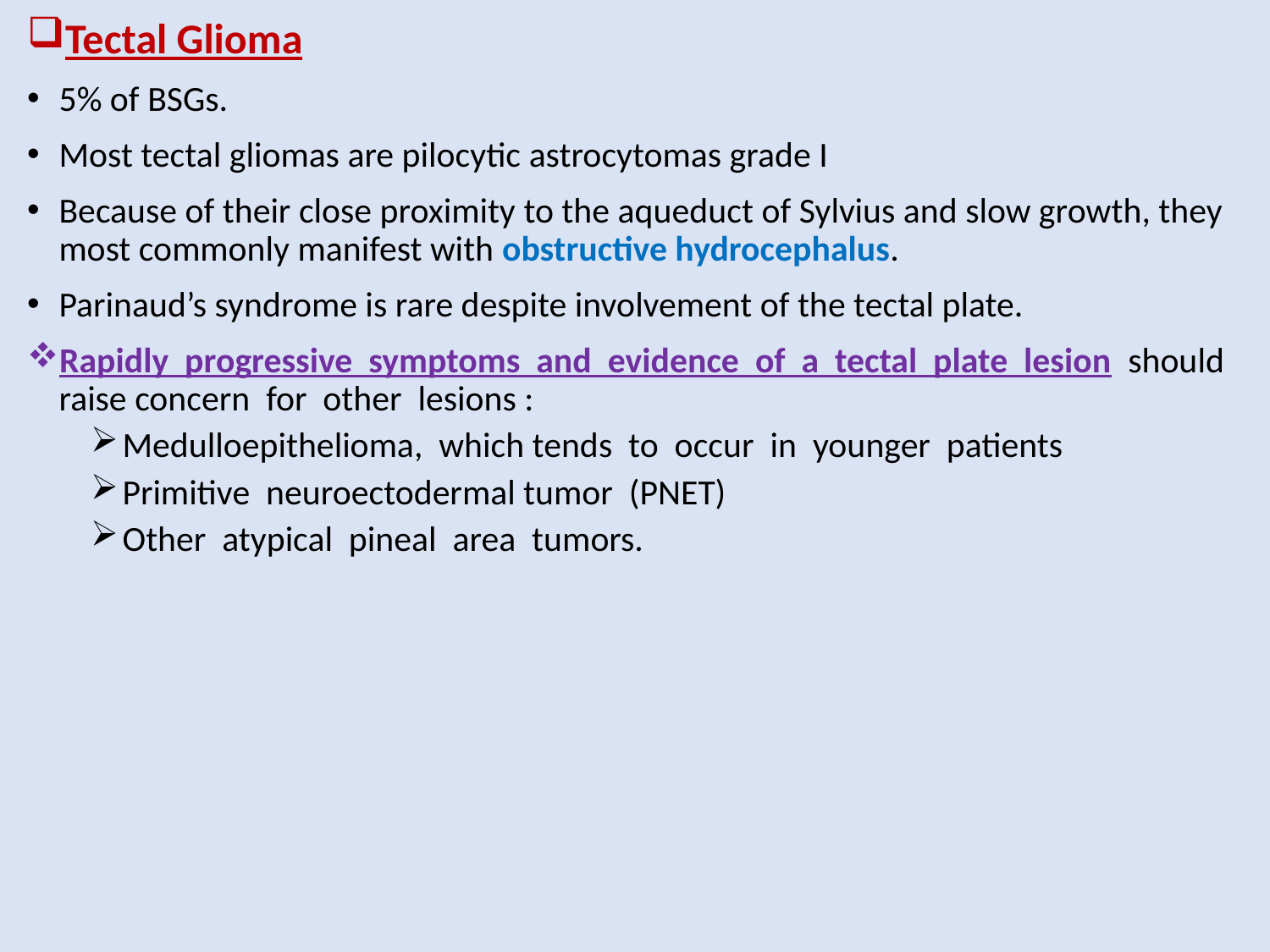

Tectal Glioma
5% of BSGs.
Most tectal gliomas are pilocytic astrocytomas grade I
Because of their close proximity to the aqueduct of Sylvius and slow growth, they most commonly manifest with obstructive hydrocephalus.
Parinaud’s syndrome is rare despite involvement of the tectal plate.
Rapidly  progressive  symptoms  and  evidence  of  a  tectal  plate  lesion  should  raise concern  for  other  lesions :
Medulloepithelioma,  which tends  to  occur  in  younger  patients
Primitive  neuroectodermal tumor  (PNET)
Other  atypical  pineal  area  tumors.